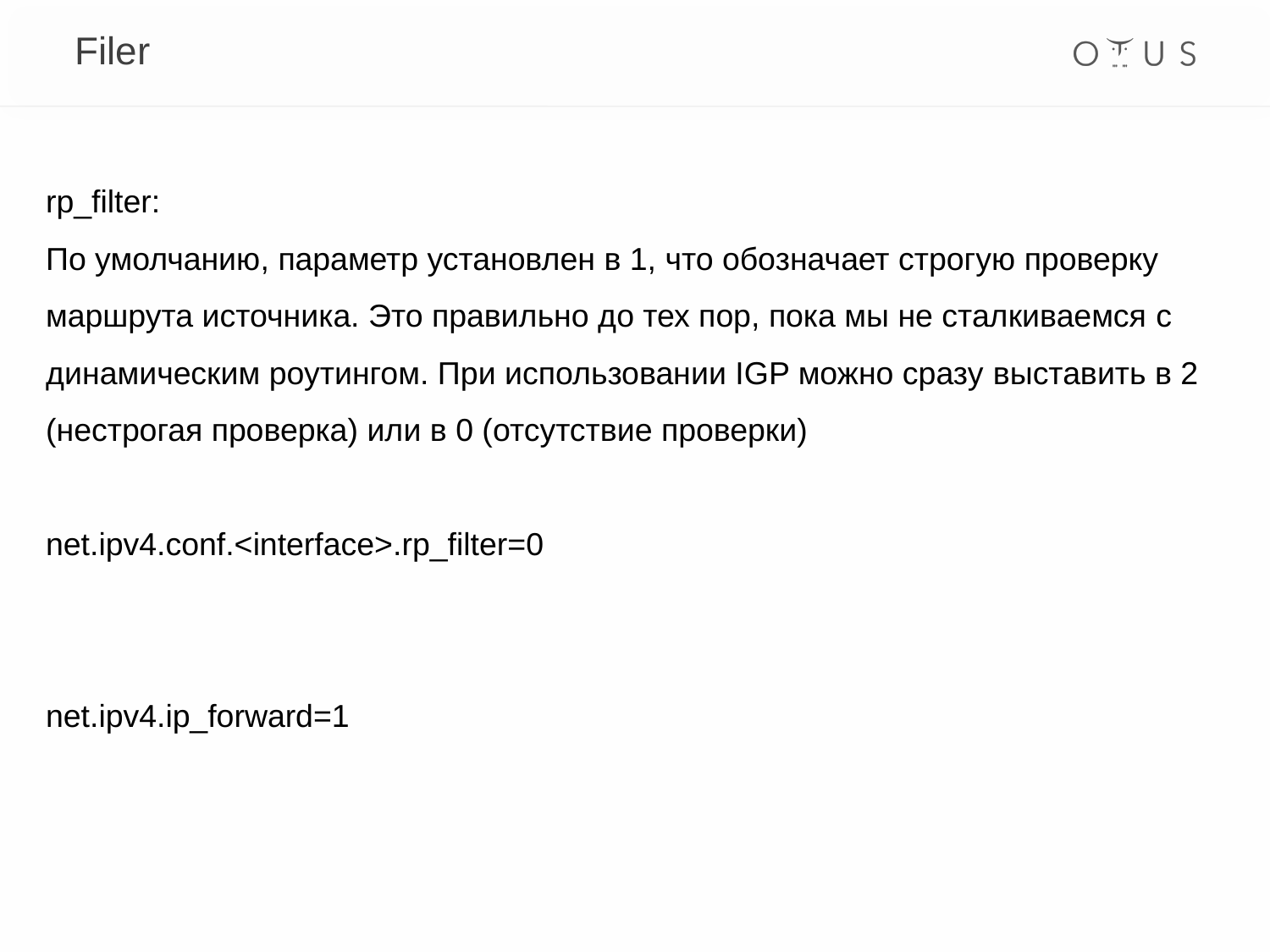

# Filer
rp_filter:
По умолчанию, параметр установлен в 1, что обозначает строгую проверку маршрута источника. Это правильно до тех пор, пока мы не сталкиваемся с динамическим роутингом. При использовании IGP можно сразу выставить в 2 (нестрогая проверка) или в 0 (отсутствие проверки)

net.ipv4.conf.<interface>.rp_filter=0

net.ipv4.ip_forward=1